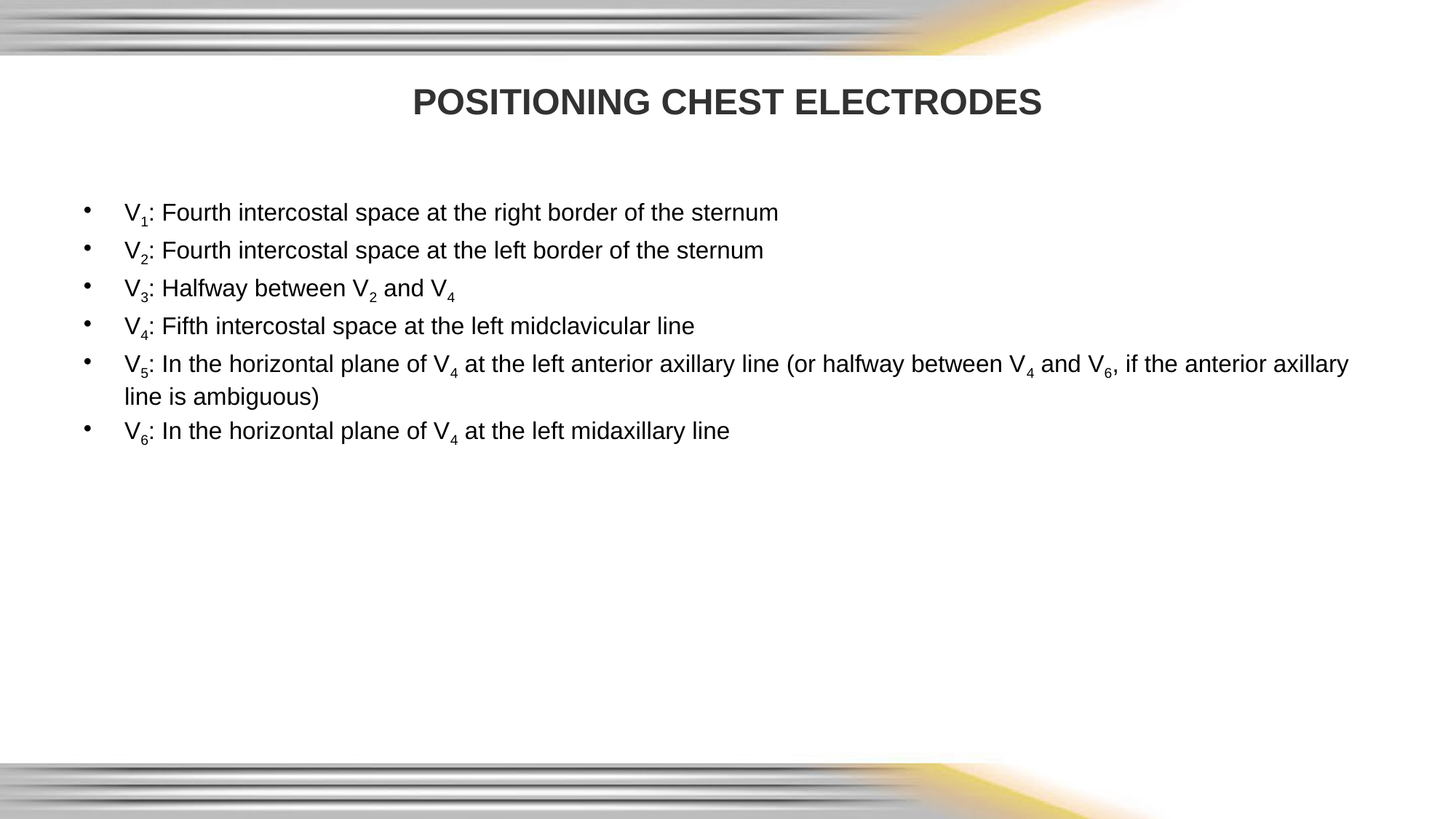

# POSITIONING CHEST ELECTRODES
V1: Fourth intercostal space at the right border of the sternum
V2: Fourth intercostal space at the left border of the sternum
V3: Halfway between V2 and V4
V4: Fifth intercostal space at the left midclavicular line
V5: In the horizontal plane of V4 at the left anterior axillary line (or halfway between V4 and V6, if the anterior axillary line is ambiguous)
V6: In the horizontal plane of V4 at the left midaxillary line